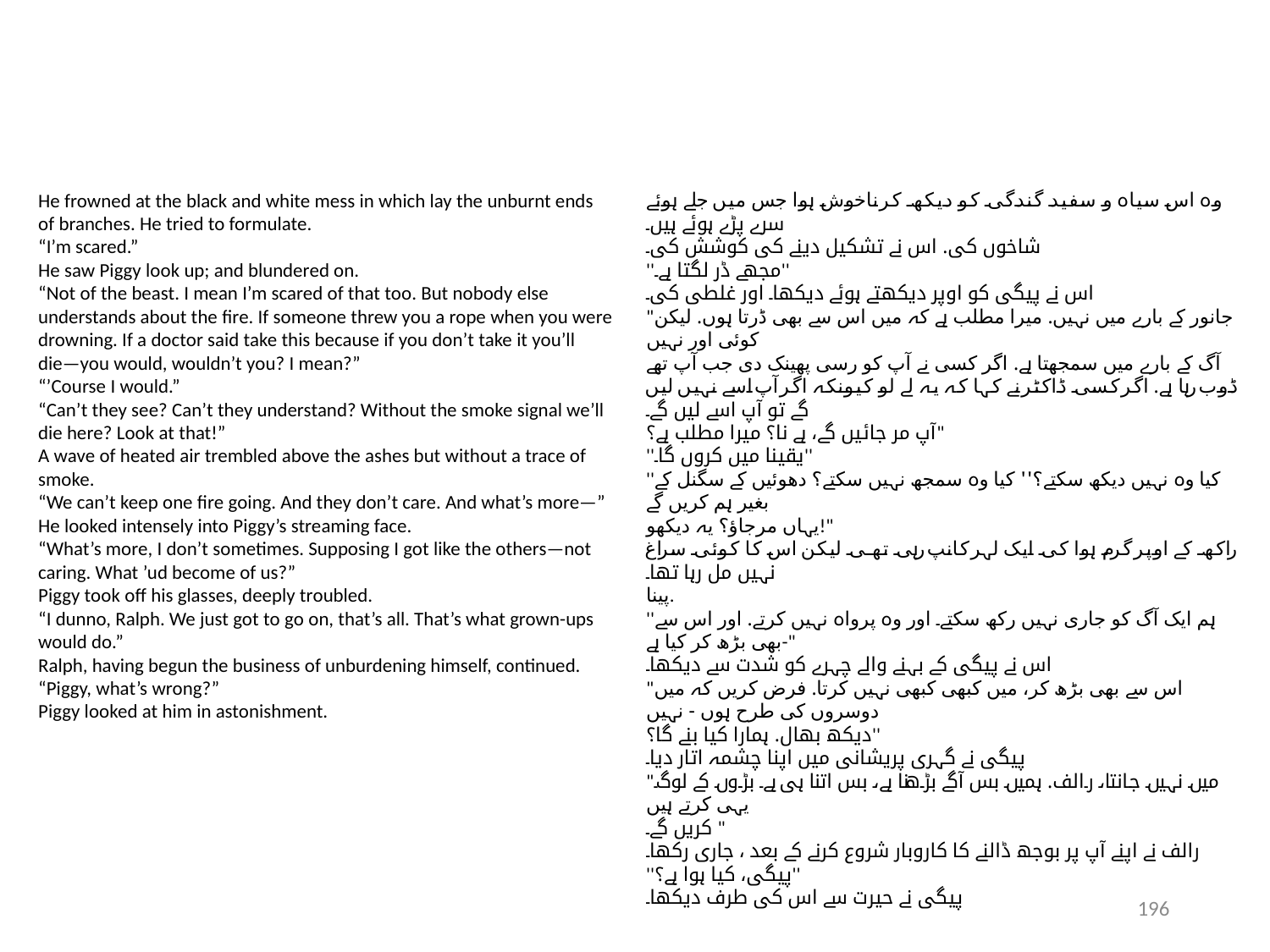

He frowned at the black and white mess in which lay the unburnt ends
of branches. He tried to formulate.
“I’m scared.”
He saw Piggy look up; and blundered on.
“Not of the beast. I mean I’m scared of that too. But nobody else
understands about the fire. If someone threw you a rope when you were
drowning. If a doctor said take this because if you don’t take it you’ll
die—you would, wouldn’t you? I mean?”
“’Course I would.”
“Can’t they see? Can’t they understand? Without the smoke signal we’ll
die here? Look at that!”
A wave of heated air trembled above the ashes but without a trace of
smoke.
“We can’t keep one fire going. And they don’t care. And what’s more—”
He looked intensely into Piggy’s streaming face.
“What’s more, I don’t sometimes. Supposing I got like the others—not
caring. What ’ud become of us?”
Piggy took off his glasses, deeply troubled.
“I dunno, Ralph. We just got to go on, that’s all. That’s what grown-ups
would do.”
Ralph, having begun the business of unburdening himself, continued.
“Piggy, what’s wrong?”
Piggy looked at him in astonishment.
وہ اس سیاہ و سفید گندگی کو دیکھ کر ناخوش ہوا جس میں جلے ہوئے سرے پڑے ہوئے ہیں۔
شاخوں کی. اس نے تشکیل دینے کی کوشش کی۔
''مجھے ڈر لگتا ہے۔''
اس نے پیگی کو اوپر دیکھتے ہوئے دیکھا۔ اور غلطی کی۔
"جانور کے بارے میں نہیں. میرا مطلب ہے کہ میں اس سے بھی ڈرتا ہوں. لیکن کوئی اور نہیں
آگ کے بارے میں سمجھتا ہے. اگر کسی نے آپ کو رسی پھینک دی جب آپ تھے
ڈوب رہا ہے. اگر کسی ڈاکٹر نے کہا کہ یہ لے لو کیونکہ اگر آپ اسے نہیں لیں گے تو آپ اسے لیں گے۔
آپ مر جائیں گے، ہے نا؟ میرا مطلب ہے؟"
''یقینا میں کروں گا۔''
''کیا وہ نہیں دیکھ سکتے؟'' کیا وہ سمجھ نہیں سکتے؟ دھوئیں کے سگنل کے بغیر ہم کریں گے
یہاں مرجاؤ؟ یہ دیکھو!"
راکھ کے اوپر گرم ہوا کی ایک لہر کانپ رہی تھی لیکن اس کا کوئی سراغ نہیں مل رہا تھا۔
پینا.
''ہم ایک آگ کو جاری نہیں رکھ سکتے۔ اور وہ پرواہ نہیں کرتے. اور اس سے بھی بڑھ کر کیا ہے-"
اس نے پیگی کے بہنے والے چہرے کو شدت سے دیکھا۔
"اس سے بھی بڑھ کر، میں کبھی کبھی نہیں کرتا. فرض کریں کہ میں دوسروں کی طرح ہوں - نہیں
دیکھ بھال. ہمارا کیا بنے گا؟''
پیگی نے گہری پریشانی میں اپنا چشمہ اتار دیا۔
"میں نہیں جانتا، رالف. ہمیں بس آگے بڑھنا ہے، بس اتنا ہی ہے۔ بڑوں کے لوگ یہی کرتے ہیں
کریں گے۔ "
رالف نے اپنے آپ پر بوجھ ڈالنے کا کاروبار شروع کرنے کے بعد ، جاری رکھا۔
''پیگی، کیا ہوا ہے؟''
پیگی نے حیرت سے اس کی طرف دیکھا۔

196